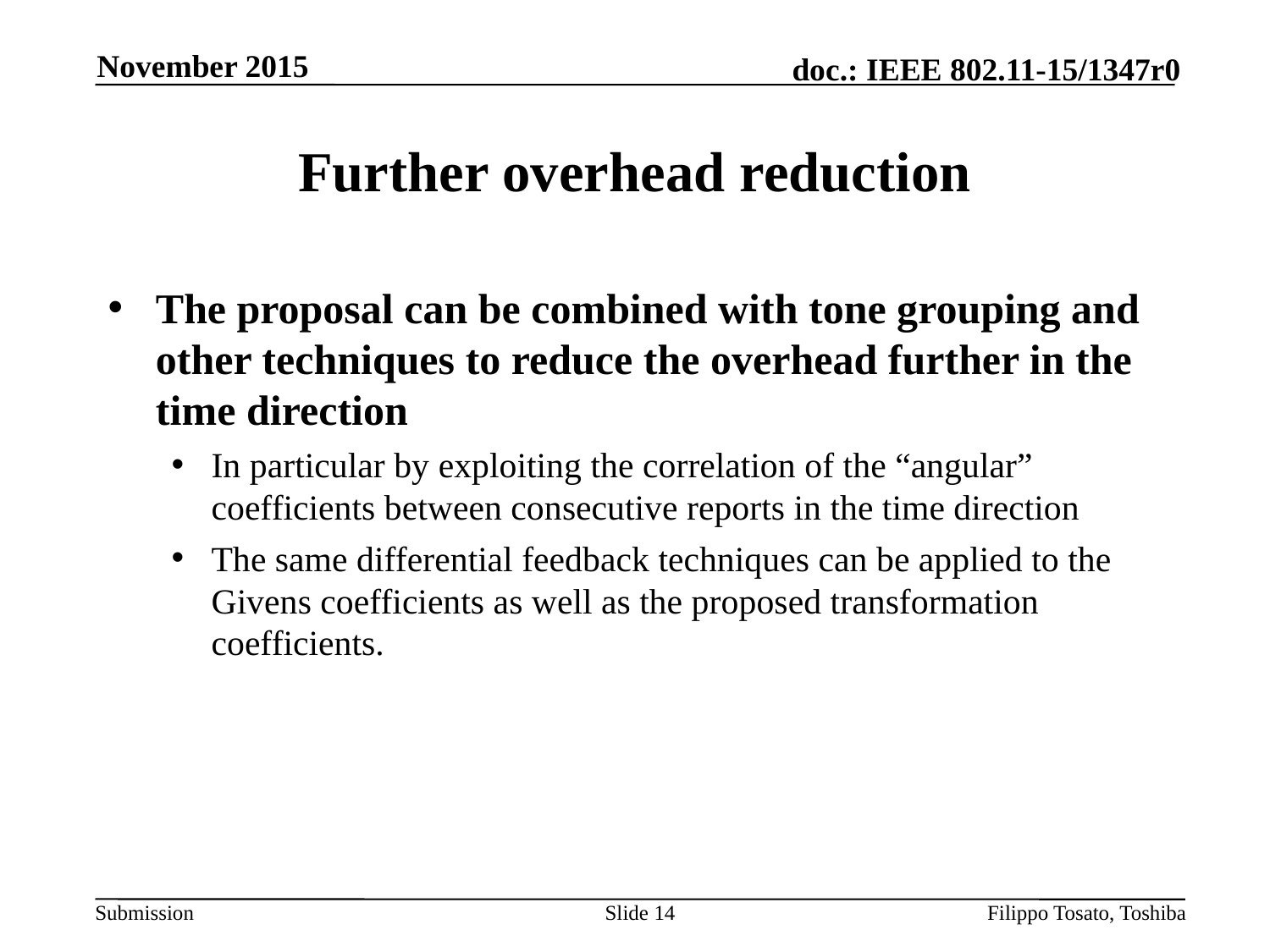

November 2015
# Further overhead reduction
The proposal can be combined with tone grouping and other techniques to reduce the overhead further in the time direction
In particular by exploiting the correlation of the “angular” coefficients between consecutive reports in the time direction
The same differential feedback techniques can be applied to the Givens coefficients as well as the proposed transformation coefficients.
Slide 14
Filippo Tosato, Toshiba